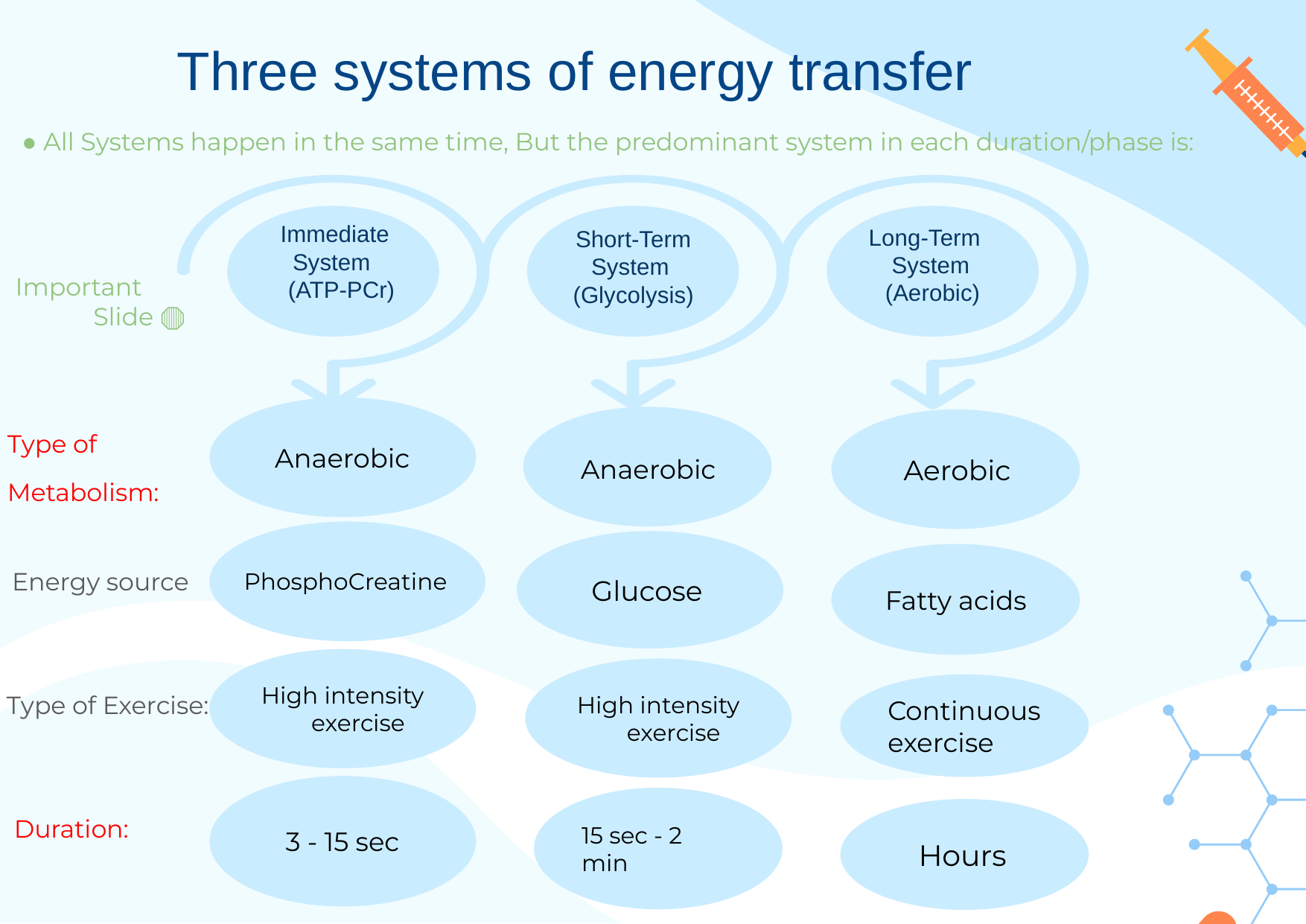

# Three systems of energy transfer

 ● All Systems happen in the same time, But the predominant system in each duration/phase is:

Important                                                                                                                                                                                              Slide 🛑

Immediate System
  (ATP-PCr)
Long-Term
           System
          (Aerobic)

 Short-Term
 System
 (Glycolysis)

 Anaerobic

    Aerobic
Type of
Metabolism:
 Anaerobic

    Glucose
 Fatty acids
 Energy source

PhosphoCreatine

High intensity      exercise
High intensity      exercise
Continuous exercise
Type of Exercise:
    3 - 15 sec
15 sec - 2 min
     Hours
Duration: